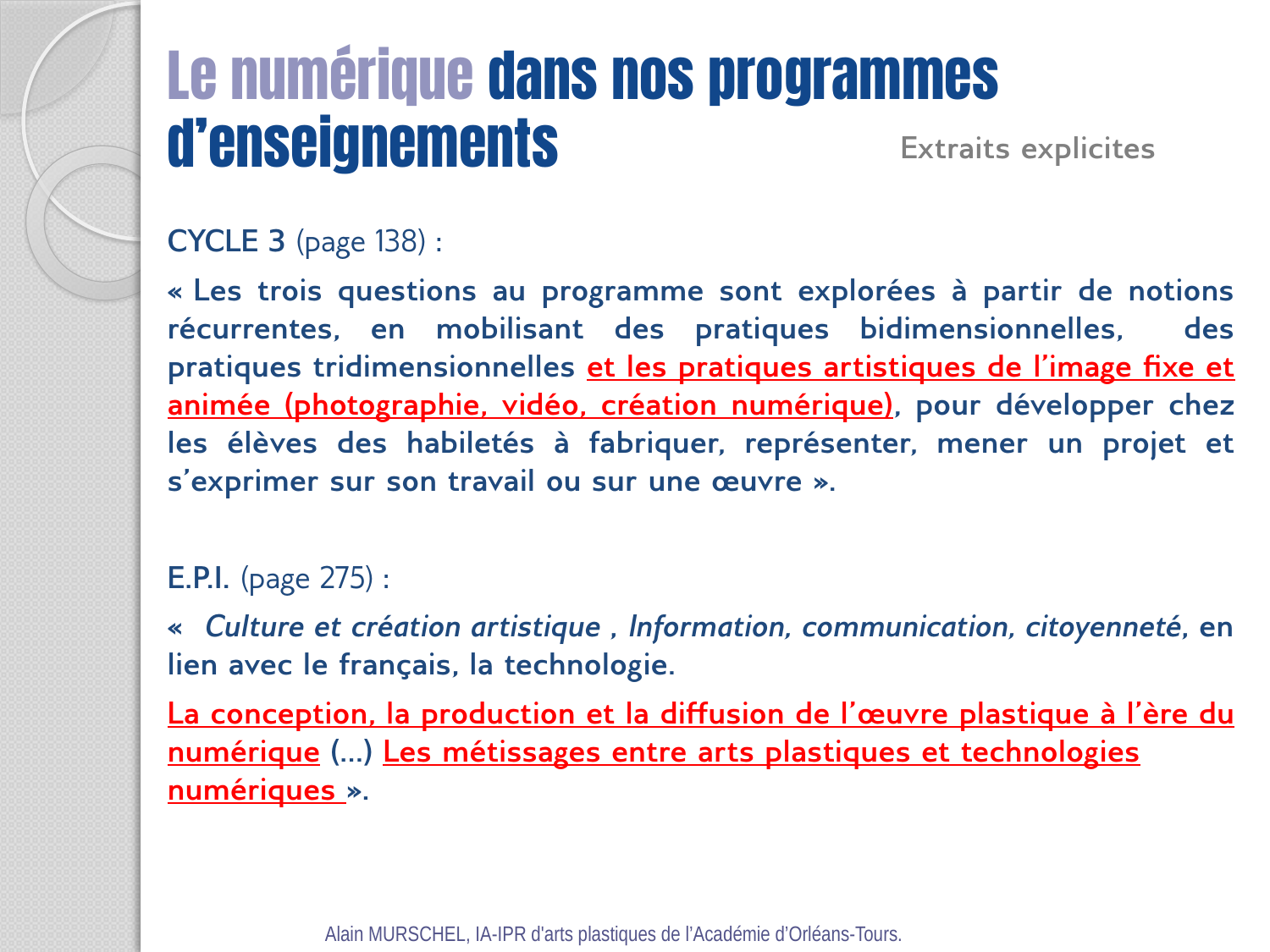

Le numérique dans nos programmes d’enseignements
Extraits explicites
CYCLE 3 (page 138) :
« Les trois questions au programme sont explorées à partir de notions récurrentes, en mobilisant des pratiques bidimensionnelles,  des pratiques tridimensionnelles et les pratiques artistiques de l’image fixe et animée (photographie, vidéo, création numérique), pour développer chez les élèves des habiletés à fabriquer, représenter, mener un projet et s’exprimer sur son travail ou sur une œuvre ».

E.P.I. (page 275) :
«  Culture et création artistique , Information, communication, citoyenneté, en lien avec le français, la technologie.
La conception, la production et la diffusion de l’oeuvre plastique à l’ère du numérique (…) Les métissages entre arts plastiques et technologies numériques ».
Alain MURSCHEL, IA-IPR d'arts plastiques de l’Académie d’Orléans-Tours.